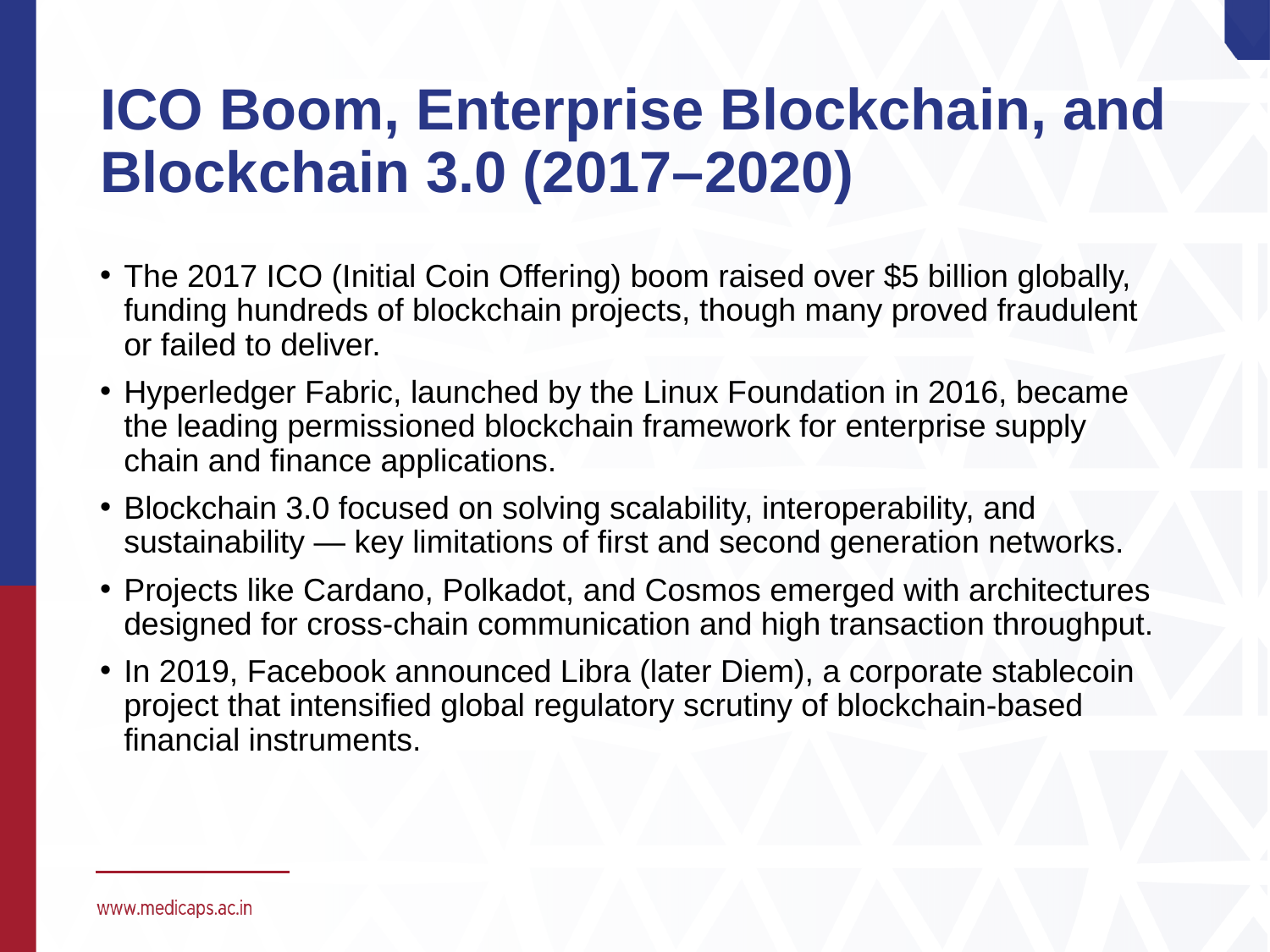

# ICO Boom, Enterprise Blockchain, and Blockchain 3.0 (2017–2020)
The 2017 ICO (Initial Coin Offering) boom raised over $5 billion globally, funding hundreds of blockchain projects, though many proved fraudulent or failed to deliver.
Hyperledger Fabric, launched by the Linux Foundation in 2016, became the leading permissioned blockchain framework for enterprise supply chain and finance applications.
Blockchain 3.0 focused on solving scalability, interoperability, and sustainability — key limitations of first and second generation networks.
Projects like Cardano, Polkadot, and Cosmos emerged with architectures designed for cross-chain communication and high transaction throughput.
In 2019, Facebook announced Libra (later Diem), a corporate stablecoin project that intensified global regulatory scrutiny of blockchain-based financial instruments.